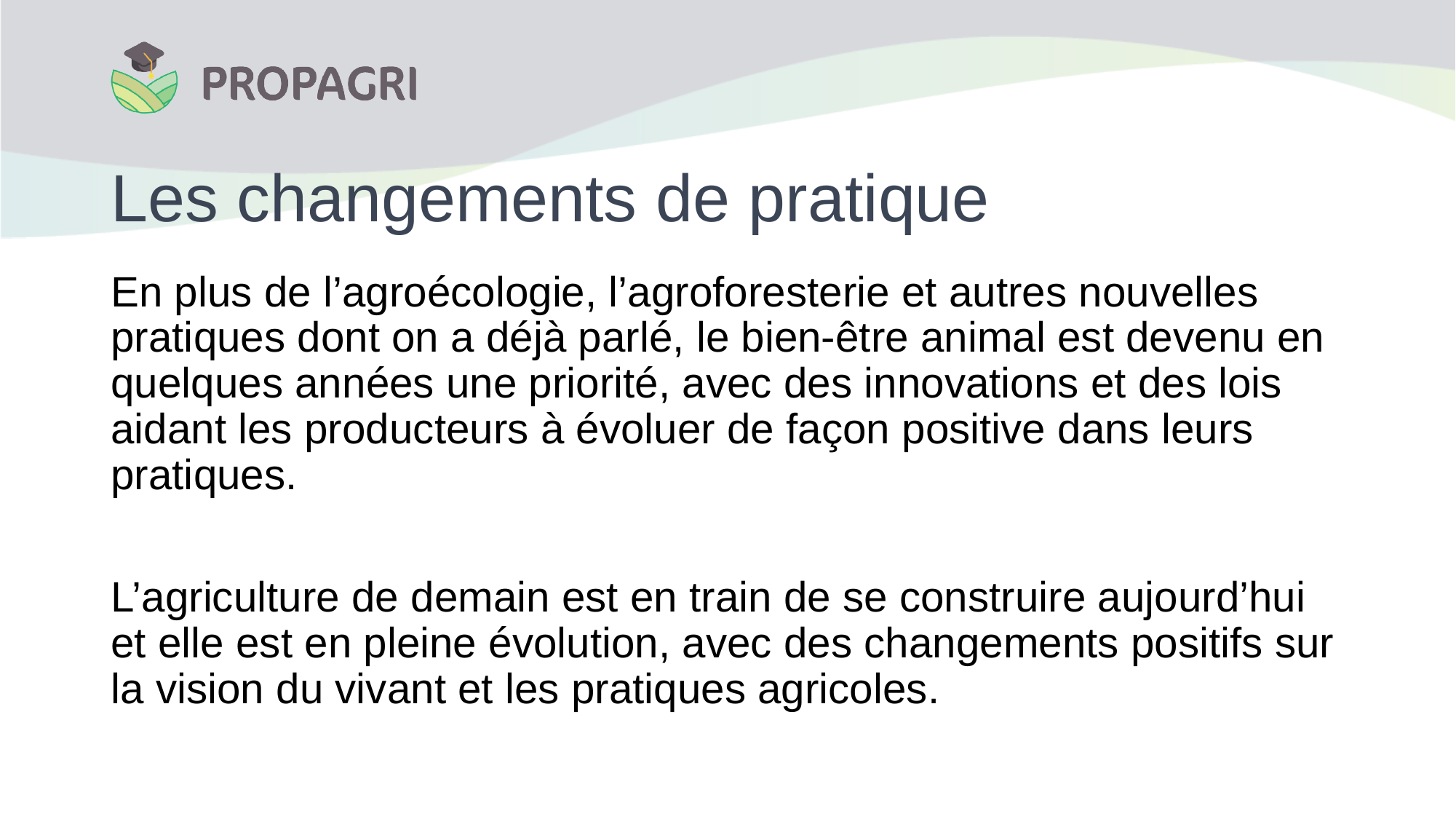

# Les changements de pratique
En plus de l’agroécologie, l’agroforesterie et autres nouvelles pratiques dont on a déjà parlé, le bien-être animal est devenu en quelques années une priorité, avec des innovations et des lois aidant les producteurs à évoluer de façon positive dans leurs pratiques.

L’agriculture de demain est en train de se construire aujourd’hui et elle est en pleine évolution, avec des changements positifs sur la vision du vivant et les pratiques agricoles.